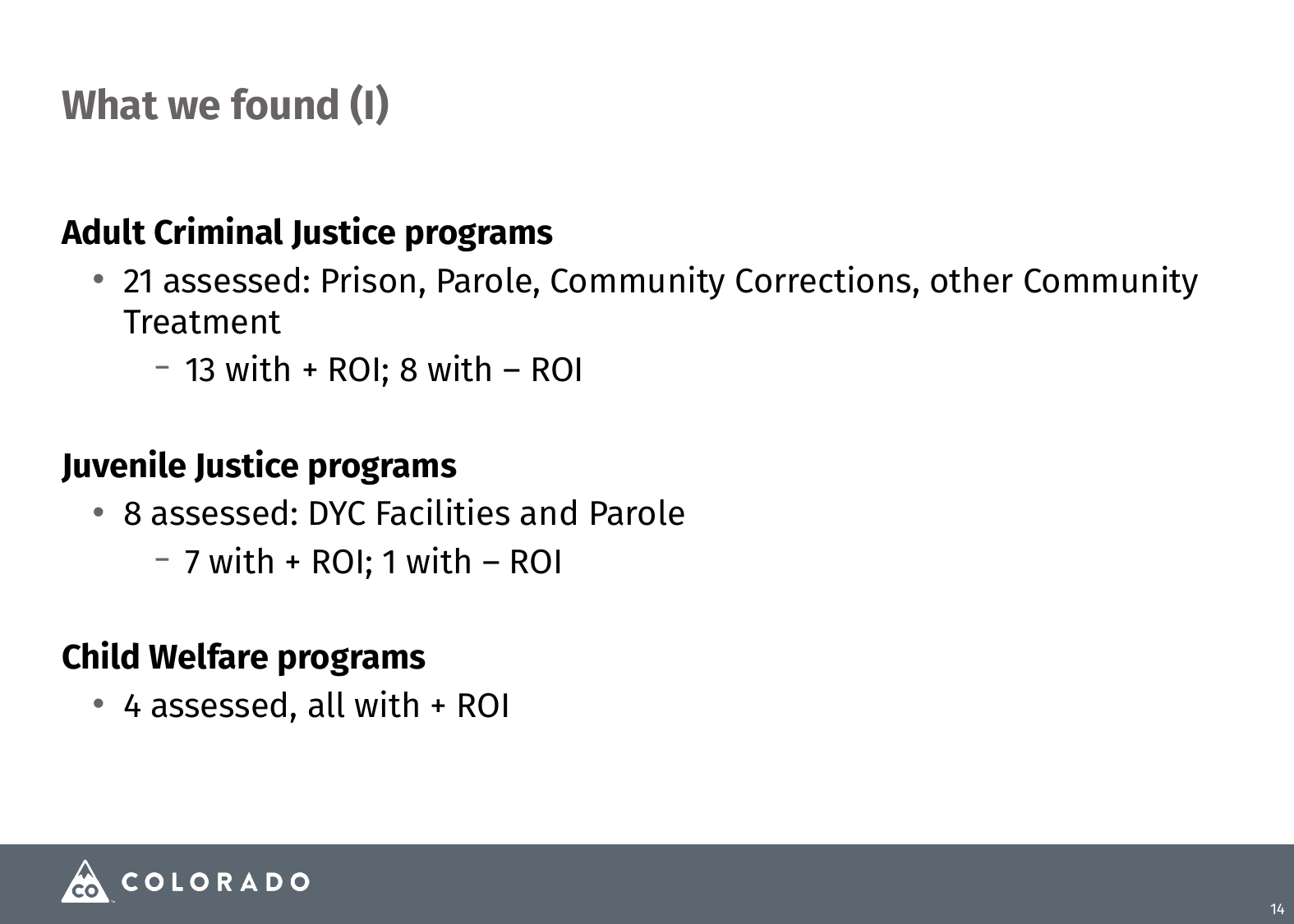

# What we found (I)
Adult Criminal Justice programs
21 assessed: Prison, Parole, Community Corrections, other Community Treatment
13 with + ROI; 8 with – ROI

Juvenile Justice programs
8 assessed: DYC Facilities and Parole
7 with + ROI; 1 with – ROI

Child Welfare programs
4 assessed, all with + ROI